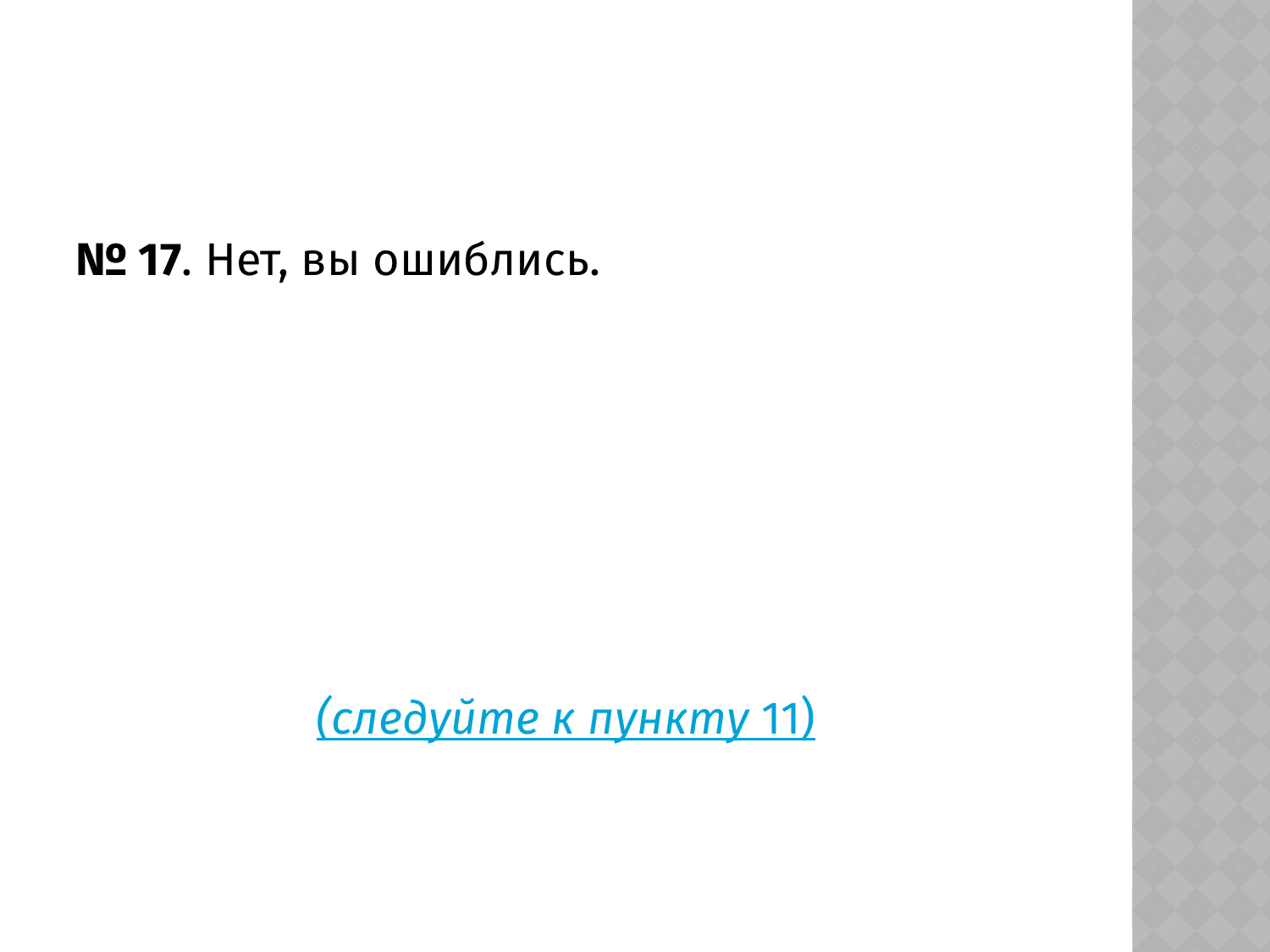

#
№ 17. Нет, вы ошиблись.

(следуйте к пункту 11)